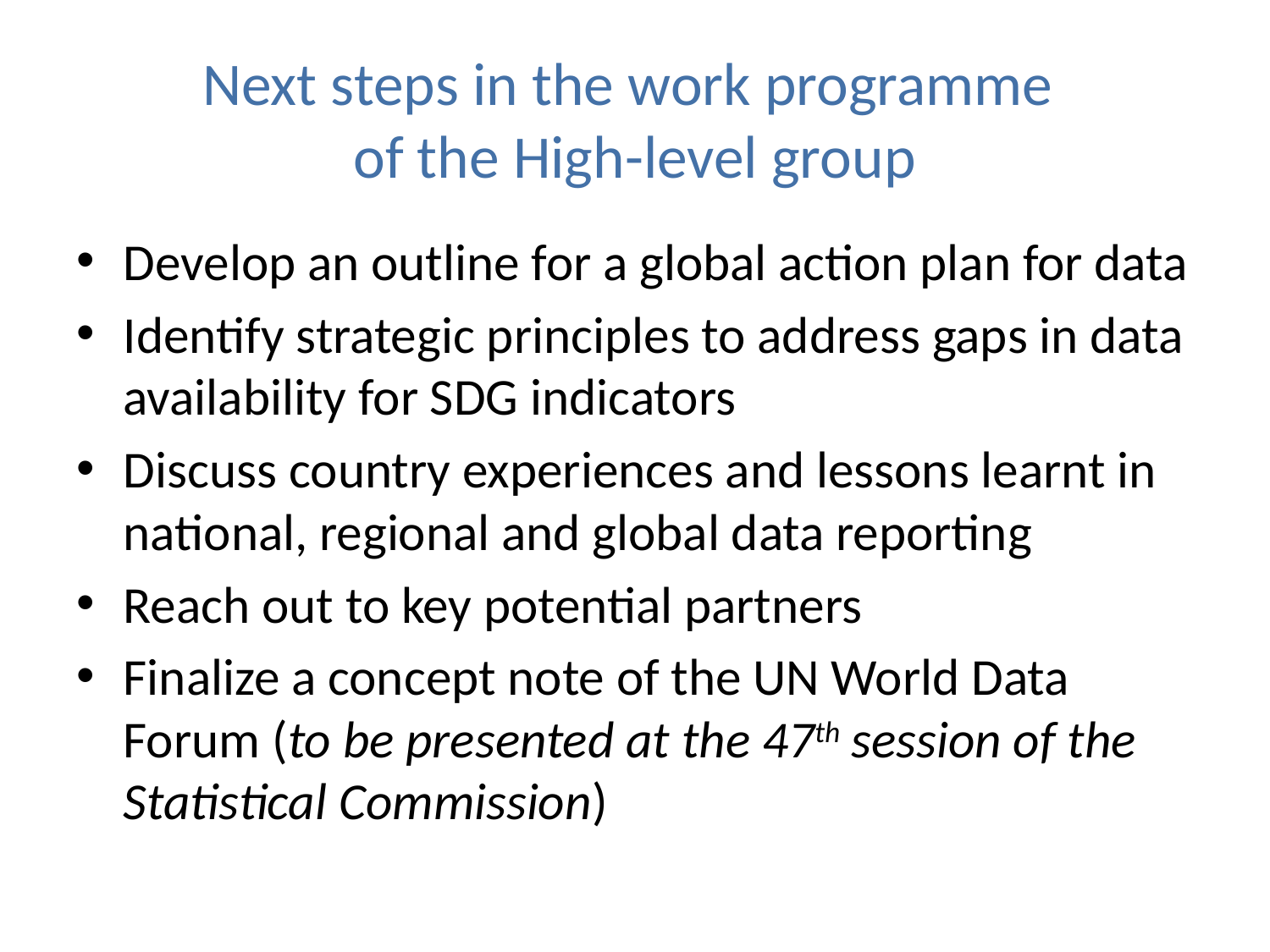

# Next steps in the work programme of the High-level group
Develop an outline for a global action plan for data
Identify strategic principles to address gaps in data availability for SDG indicators
Discuss country experiences and lessons learnt in national, regional and global data reporting
Reach out to key potential partners
Finalize a concept note of the UN World Data Forum (to be presented at the 47th session of the Statistical Commission)